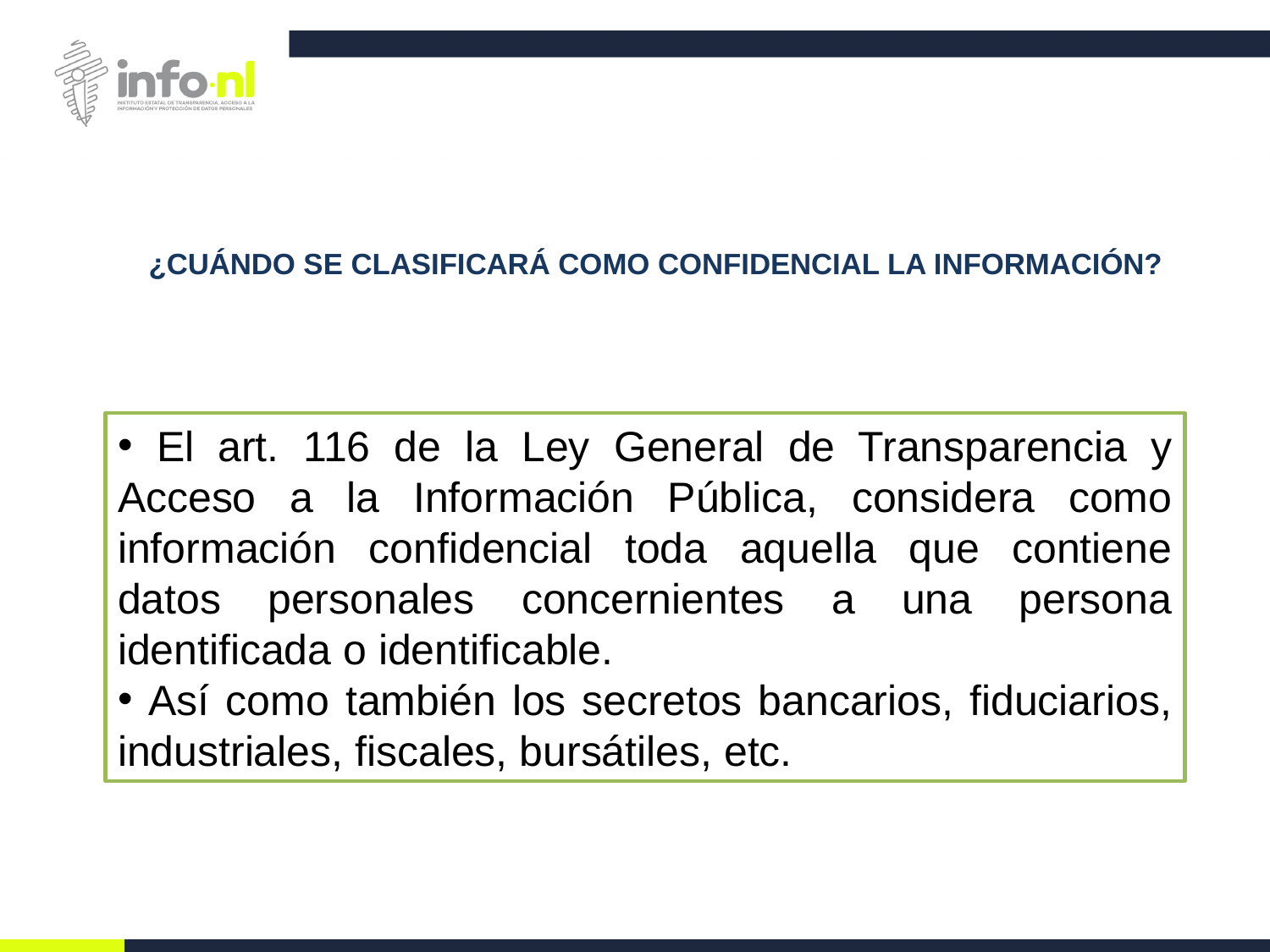

# ¿CUÁNDO SE CLASIFICARÁ COMO CONFIDENCIAL LA INFORMACIÓN?
 El art. 116 de la Ley General de Transparencia y Acceso a la Información Pública, considera como información confidencial toda aquella que contiene datos personales concernientes a una persona identificada o identificable.
 Así como también los secretos bancarios, fiduciarios, industriales, fiscales, bursátiles, etc.